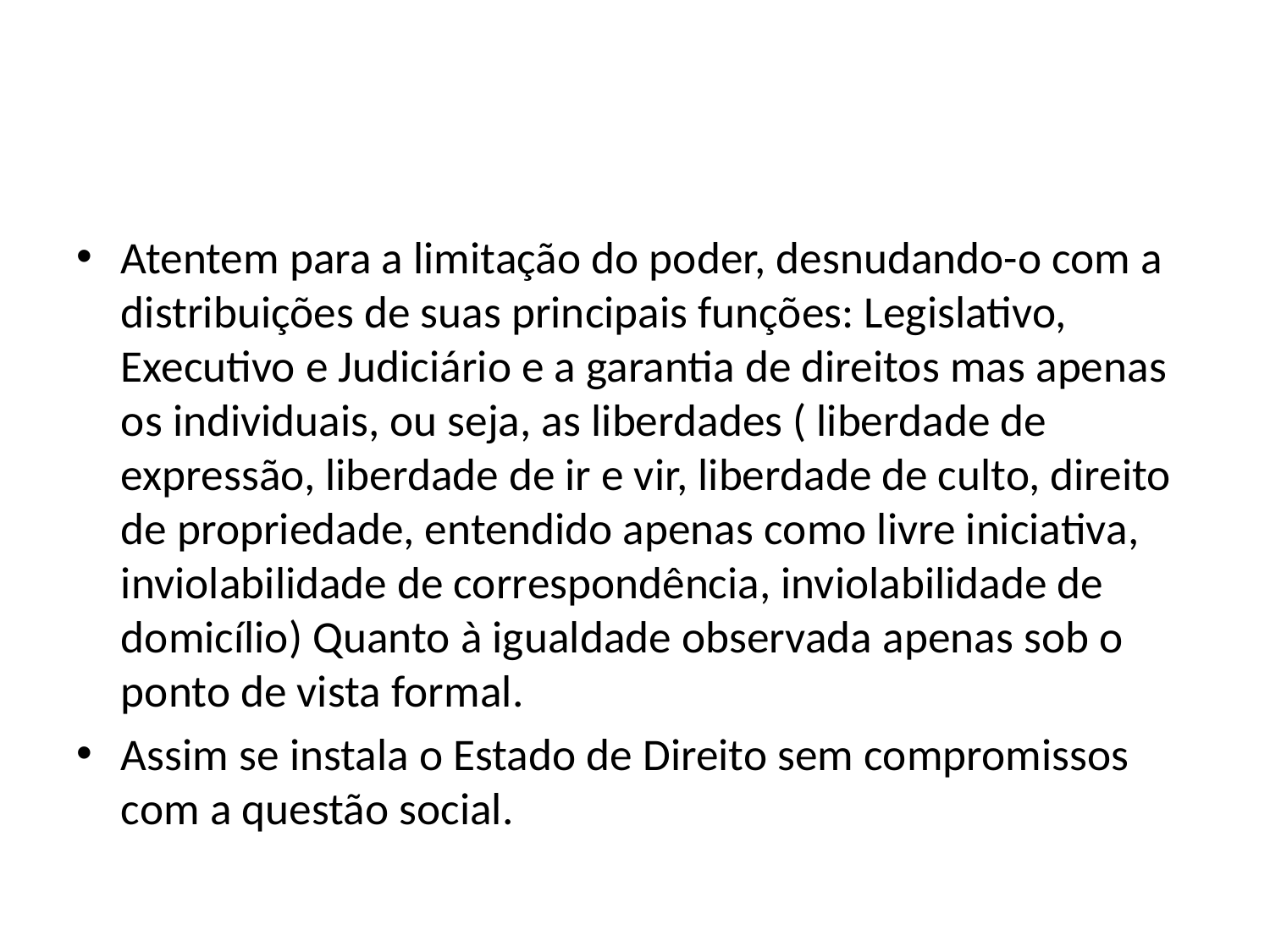

#
Atentem para a limitação do poder, desnudando-o com a distribuições de suas principais funções: Legislativo, Executivo e Judiciário e a garantia de direitos mas apenas os individuais, ou seja, as liberdades ( liberdade de expressão, liberdade de ir e vir, liberdade de culto, direito de propriedade, entendido apenas como livre iniciativa, inviolabilidade de correspondência, inviolabilidade de domicílio) Quanto à igualdade observada apenas sob o ponto de vista formal.
Assim se instala o Estado de Direito sem compromissos com a questão social.